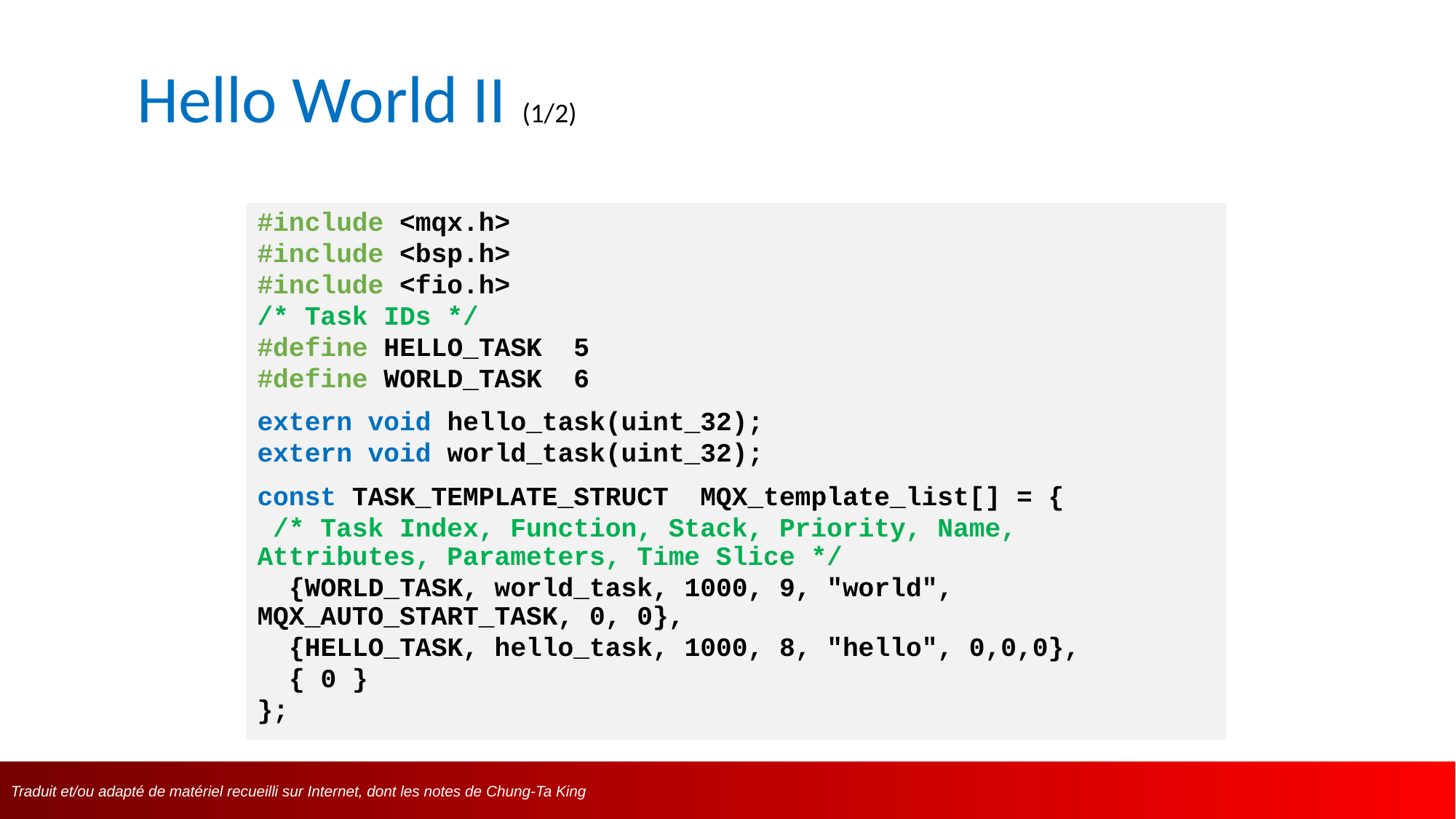

Hello World II (1/2)
#include <mqx.h>
#include <bsp.h>
#include <fio.h>
/* Task IDs */
#define HELLO_TASK  5
#define WORLD_TASK  6

extern void hello_task(uint_32);
extern void world_task(uint_32);

const TASK_TEMPLATE_STRUCT  MQX_template_list[] = {
 /* Task Index, Function, Stack, Priority, Name,         						Attributes, Parameters, Time Slice */
  {WORLD_TASK, world_task, 1000, 9, "world",  						MQX_AUTO_START_TASK, 0, 0},
  {HELLO_TASK, hello_task, 1000, 8, "hello", 0,0,0},
  { 0 }
};